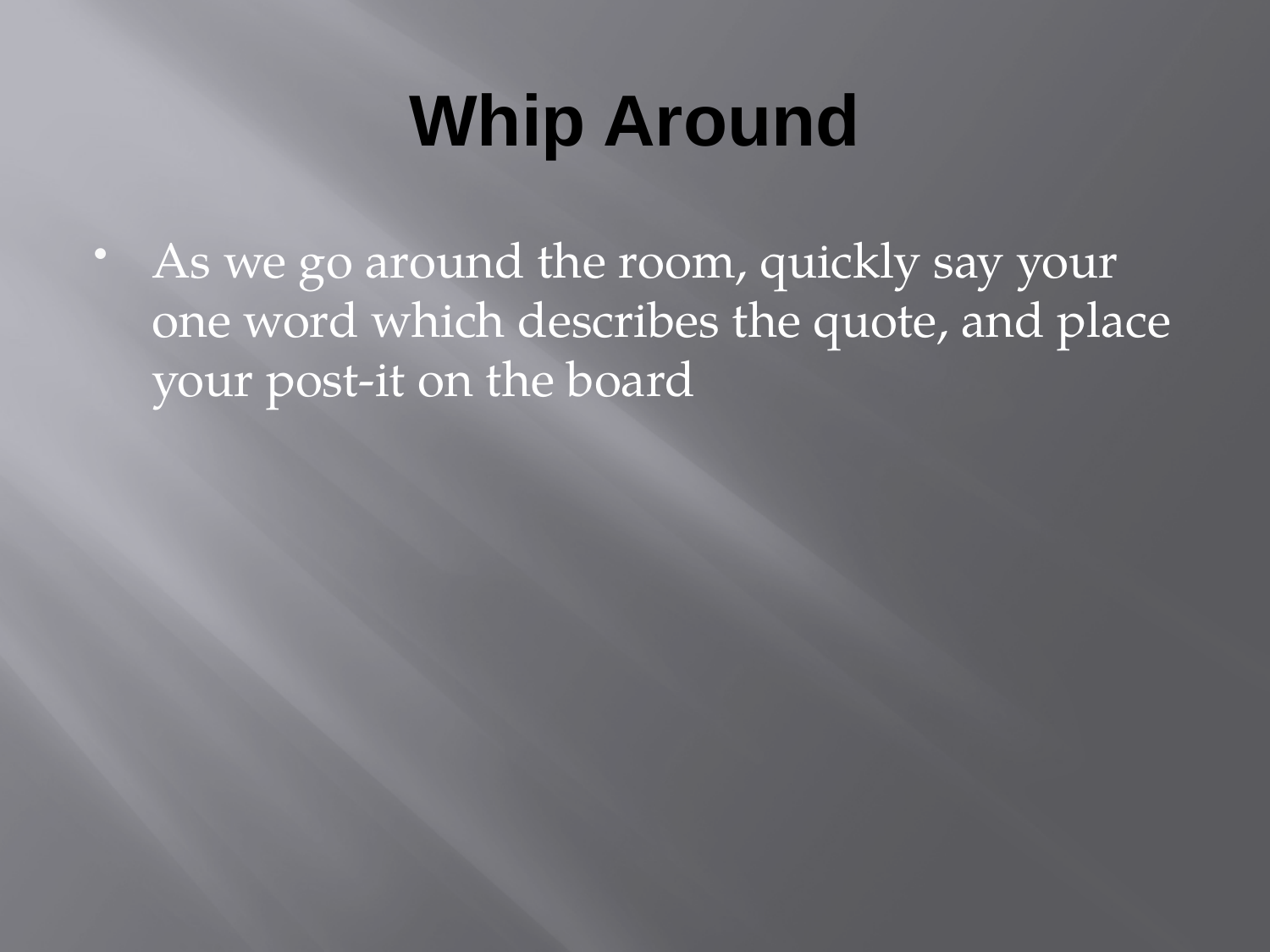

# Whip Around
As we go around the room, quickly say your one word which describes the quote, and place your post-it on the board